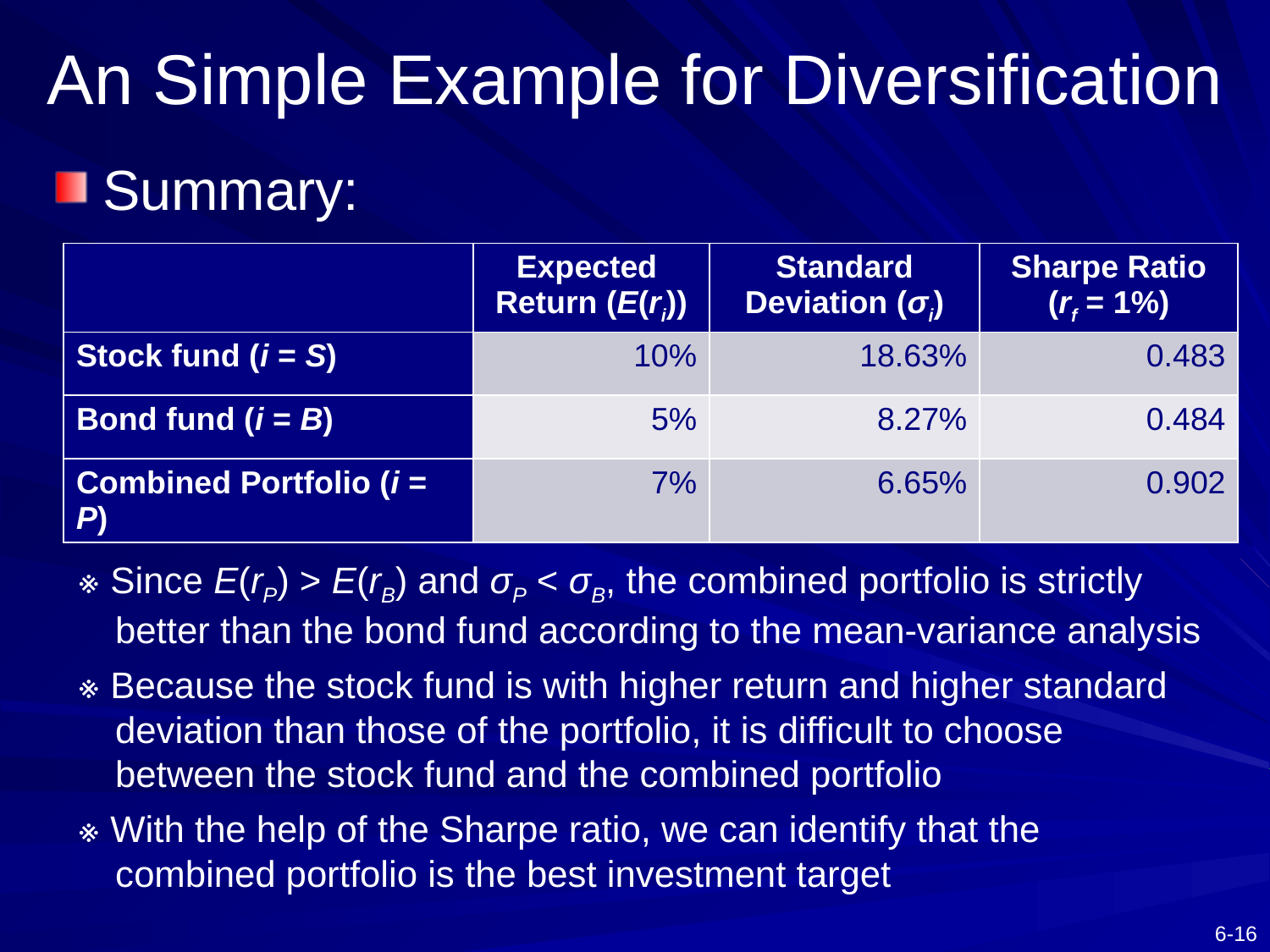

# An Simple Example for Diversification
Summary:
|  | Expected Return (E(ri)) | Standard Deviation (σi) | Sharpe Ratio (rf = 1%) |
| --- | --- | --- | --- |
| Stock fund (i = S) | 10% | 18.63% | 0.483 |
| Bond fund (i = B) | 5% | 8.27% | 0.484 |
| Combined Portfolio (i = P) | 7% | 6.65% | 0.902 |
※ Since E(rP) > E(rB) and σP < σB, the combined portfolio is strictly better than the bond fund according to the mean-variance analysis
※ Because the stock fund is with higher return and higher standard deviation than those of the portfolio, it is difficult to choose between the stock fund and the combined portfolio
※ With the help of the Sharpe ratio, we can identify that the combined portfolio is the best investment target